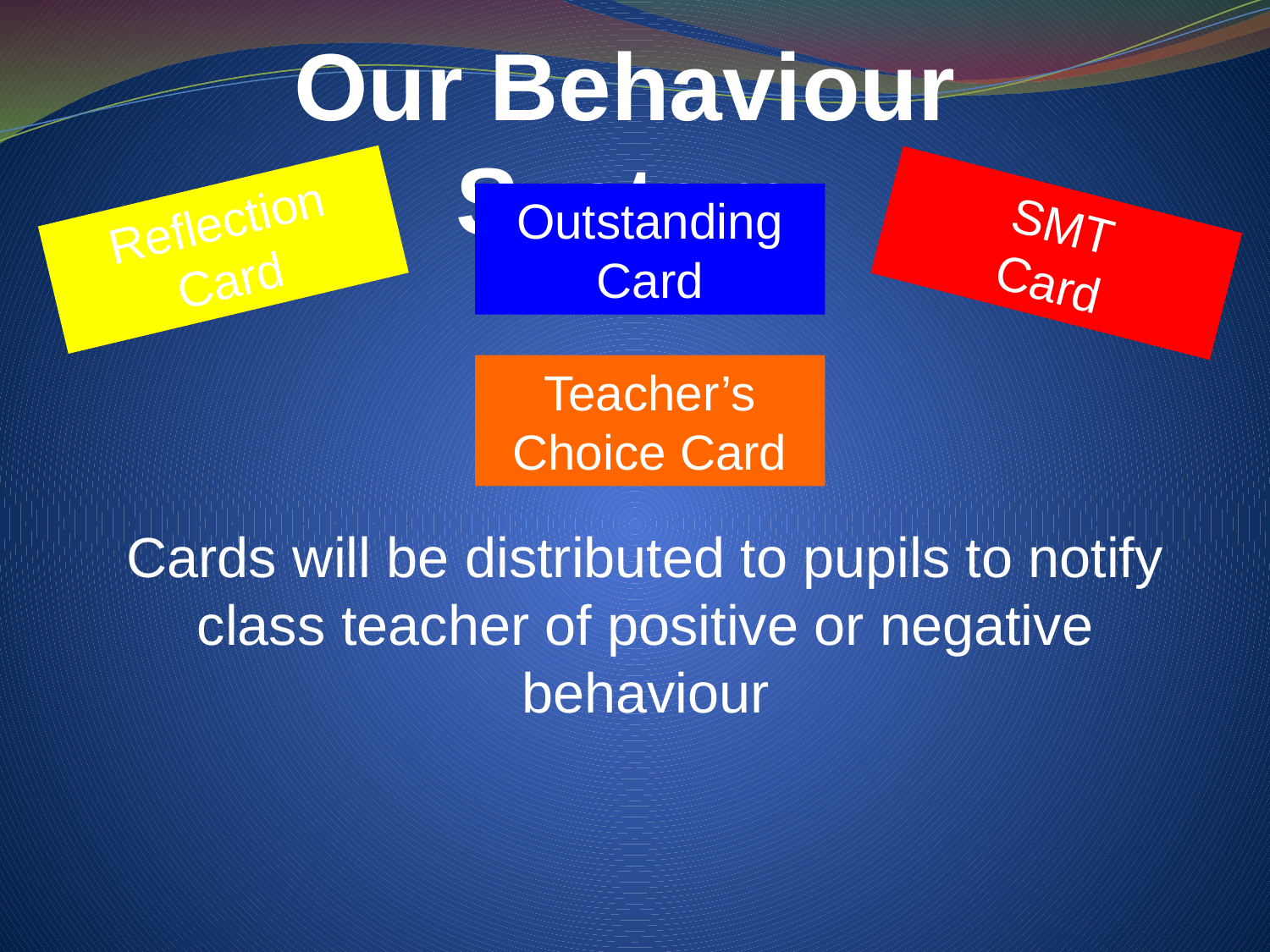

Our Behaviour System
Outstanding
Card
 Reflection
Card
SMT
Card
Teacher’s Choice Card

Cards will be distributed to pupils to notify class teacher of positive or negative behaviour